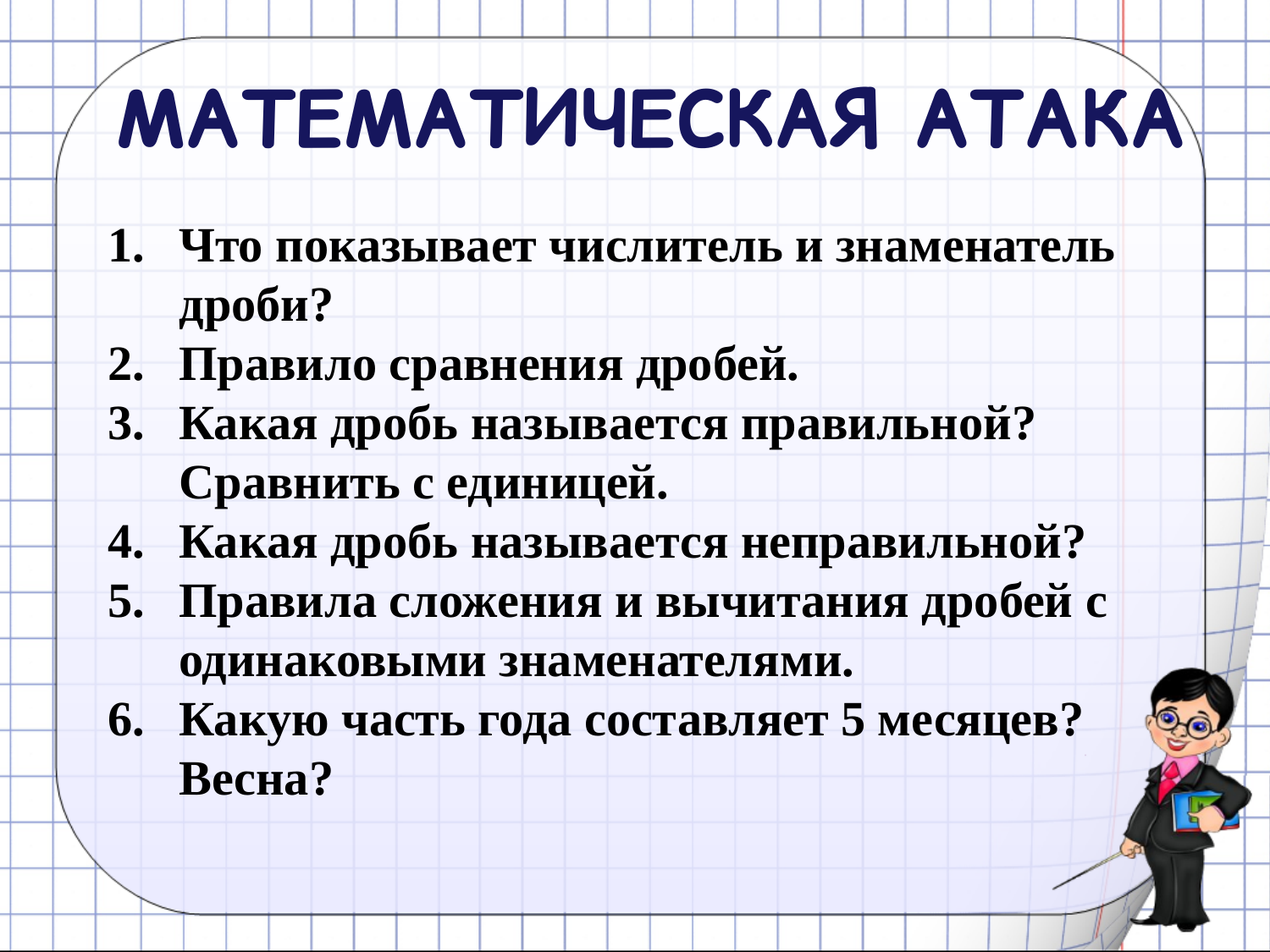

МАТЕМАТИЧЕСКАЯ АТАКА
Что показывает числитель и знаменатель дроби?
Правило сравнения дробей.
Какая дробь называется правильной? Сравнить с единицей.
Какая дробь называется неправильной?
Правила сложения и вычитания дробей с одинаковыми знаменателями.
Какую часть года составляет 5 месяцев? Весна?